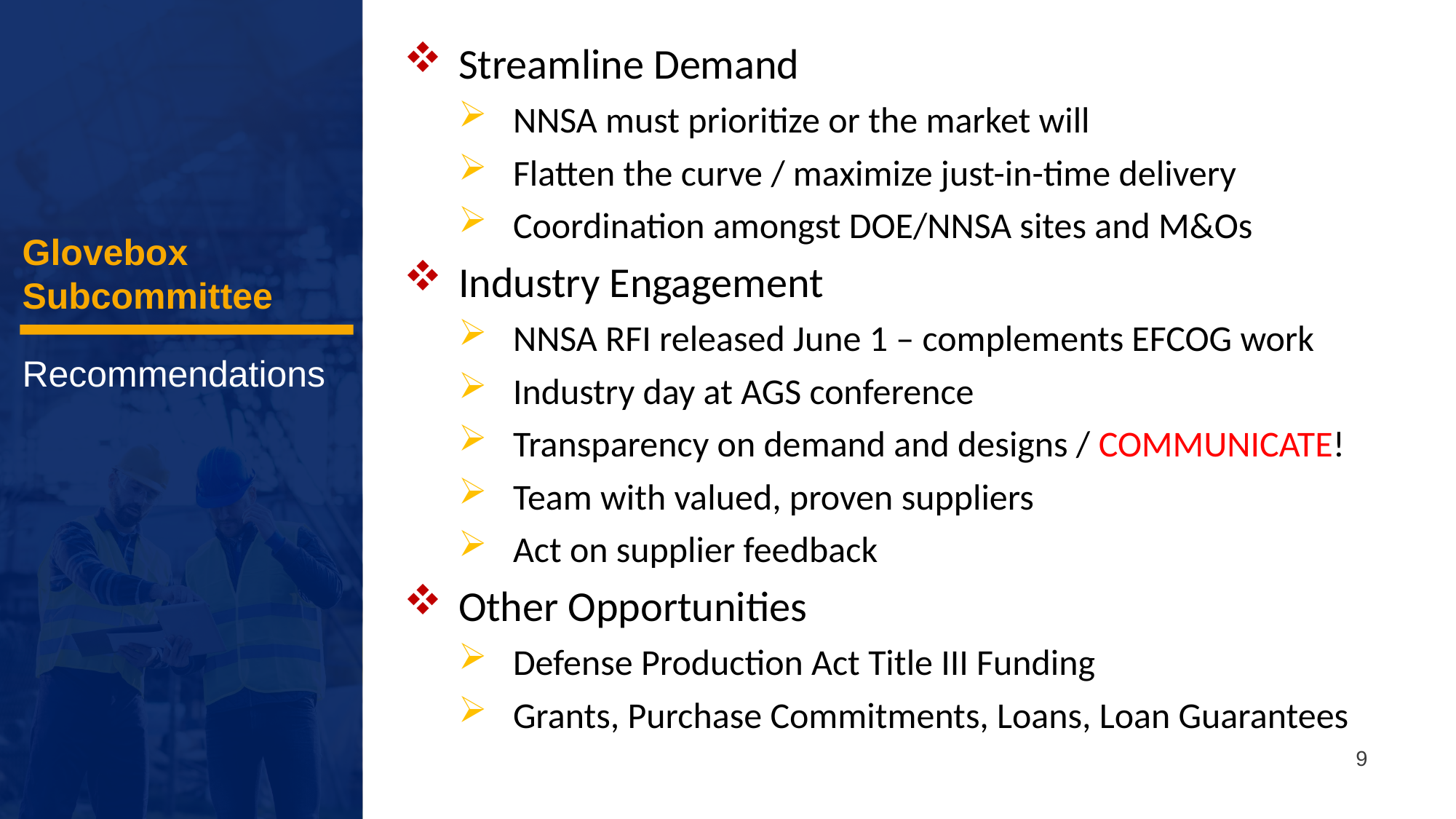

Streamline Demand
NNSA must prioritize or the market will
Flatten the curve / maximize just-in-time delivery
Coordination amongst DOE/NNSA sites and M&Os
Industry Engagement
NNSA RFI released June 1 – complements EFCOG work
Industry day at AGS conference
Transparency on demand and designs / COMMUNICATE!
Team with valued, proven suppliers
Act on supplier feedback
Other Opportunities
Defense Production Act Title III Funding
Grants, Purchase Commitments, Loans, Loan Guarantees
Glovebox Subcommittee
Recommendations
9